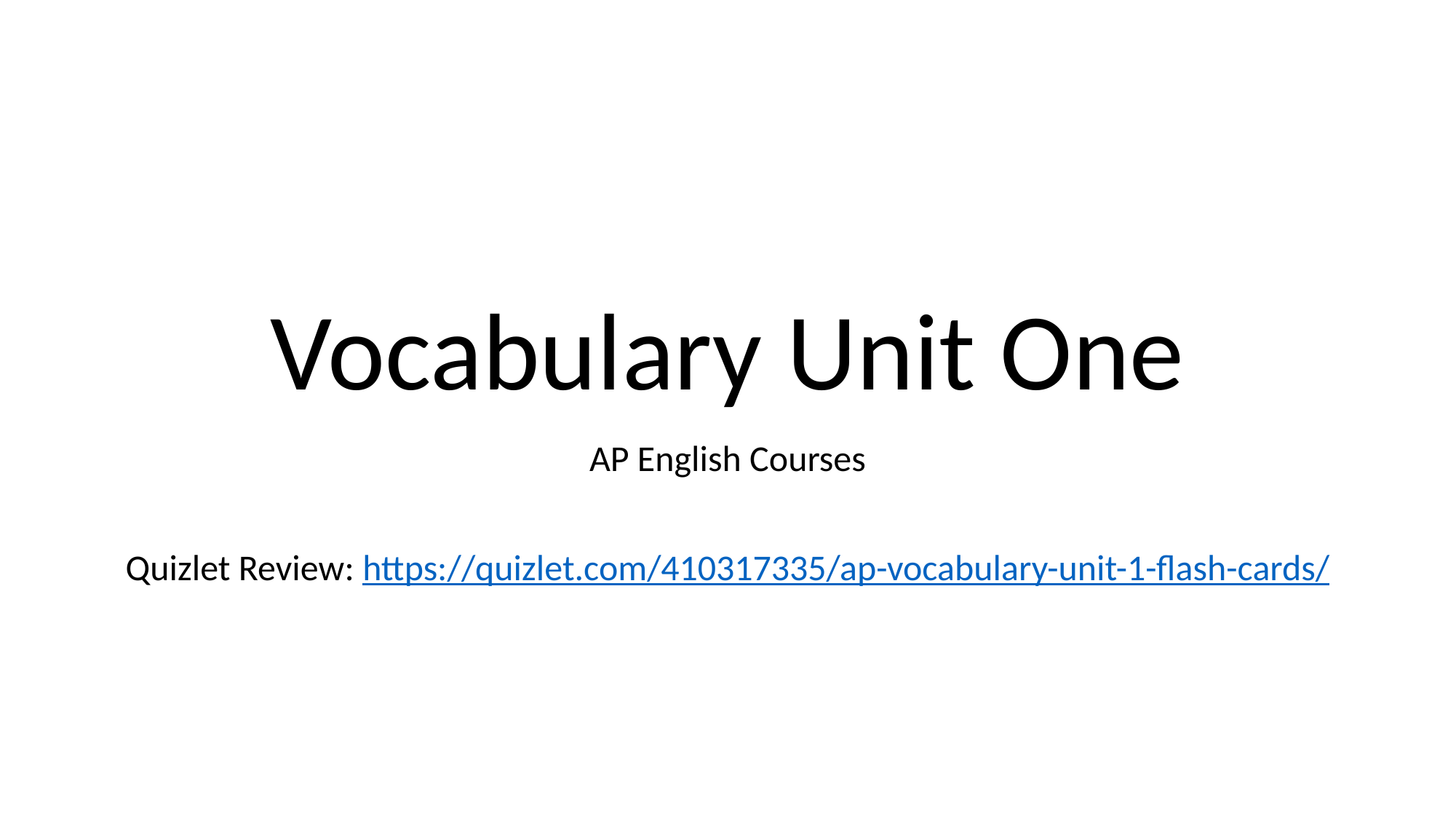

# Vocabulary Unit One
AP English Courses

Quizlet Review: https://quizlet.com/410317335/ap-vocabulary-unit-1-flash-cards/